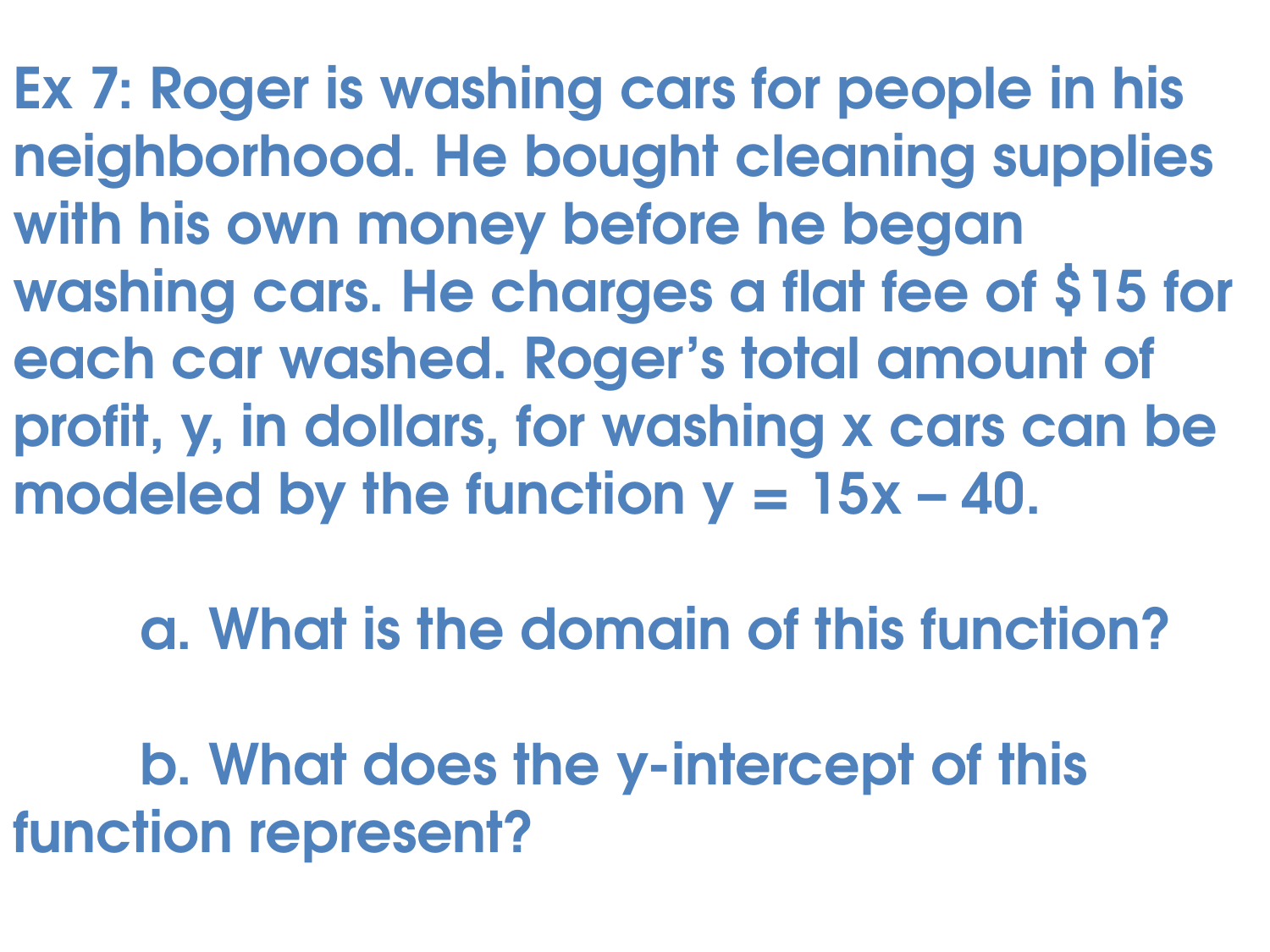

# Ex 7: Roger is washing cars for people in his neighborhood. He bought cleaning supplies with his own money before he began washing cars. He charges a flat fee of $15 for each car washed. Roger’s total amount of profit, y, in dollars, for washing x cars can be modeled by the function y = 15x – 40. a. What is the domain of this function? b. What does the y-intercept of this 	function represent?